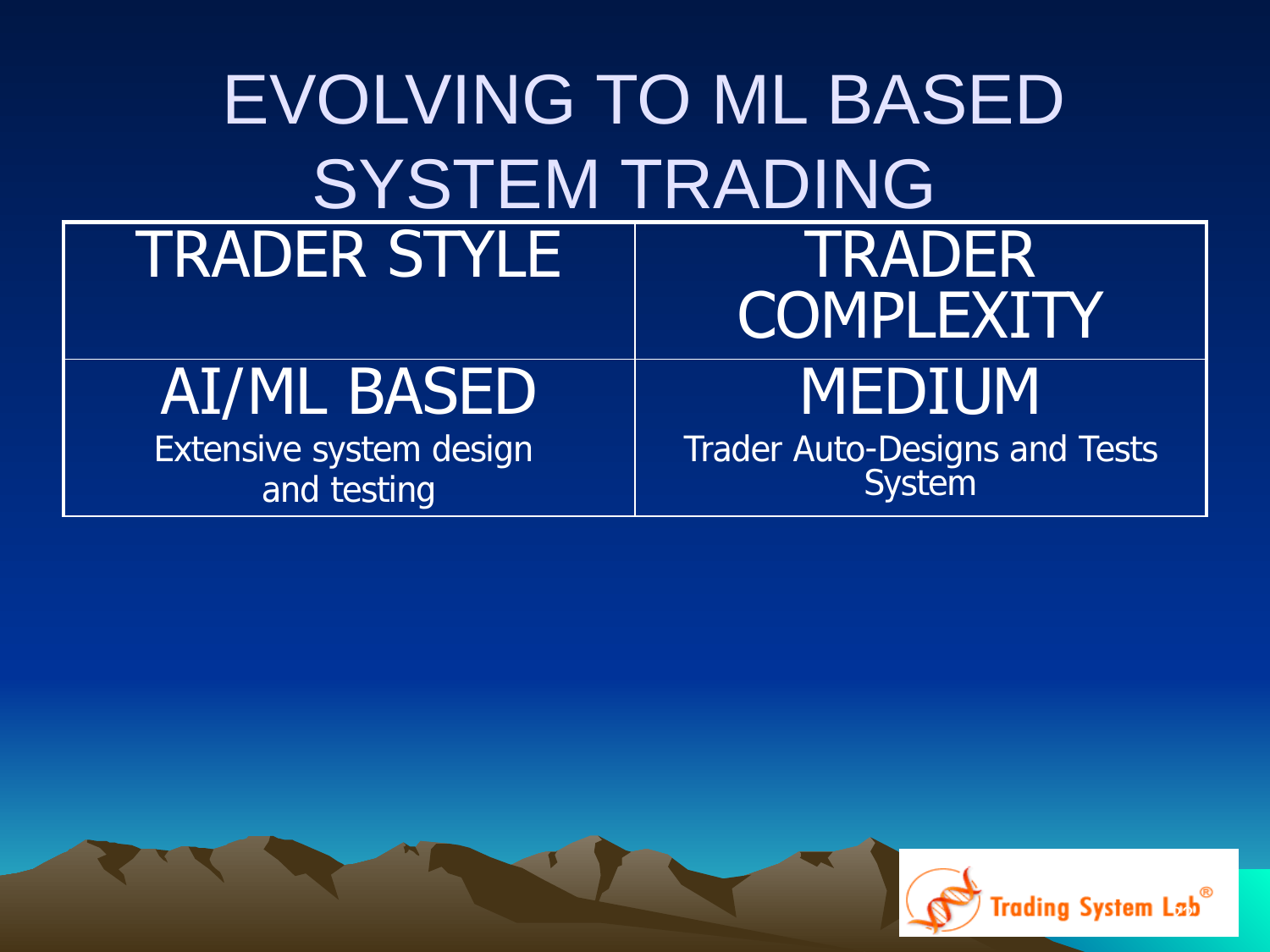

EVOLVING TO ML BASED SYSTEM TRADING
| TRADER STYLE | TRADER COMPLEXITY |
| --- | --- |
| AI/ML BASED Extensive system design and testing | MEDIUM Trader Auto-Designs and Tests System |

22